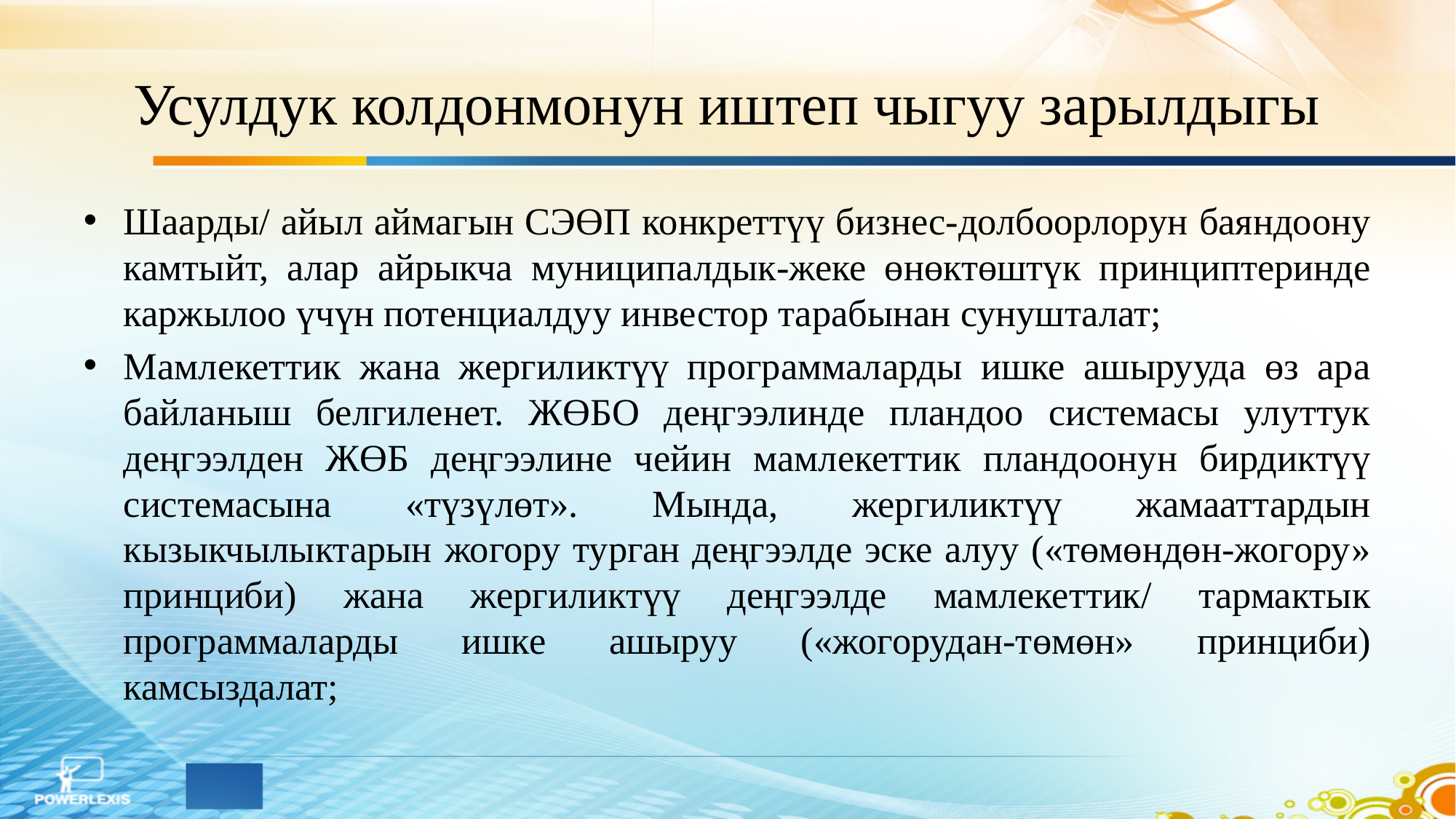

# Усулдук колдонмонун иштеп чыгуу зарылдыгы
Шаарды/ айыл аймагын СЭӨП конкреттүү бизнес-долбоорлорун баяндоону камтыйт, алар айрыкча муниципалдык-жеке өнөктөштүк принциптеринде каржылоо үчүн потенциалдуу инвестор тарабынан сунушталат;
Мамлекеттик жана жергиликтүү программаларды ишке ашырууда өз ара байланыш белгиленет. ЖӨБО деңгээлинде пландоо системасы улуттук деңгээлден ЖӨБ деңгээлине чейин мамлекеттик пландоонун бирдиктүү системасына «түзүлөт». Мында, жергиликтүү жамааттардын кызыкчылыктарын жогору турган деңгээлде эске алуу («төмөндөн-жогору» принциби) жана жергиликтүү деңгээлде мамлекеттик/ тармактык программаларды ишке ашыруу («жогорудан-төмөн» принциби) камсыздалат;